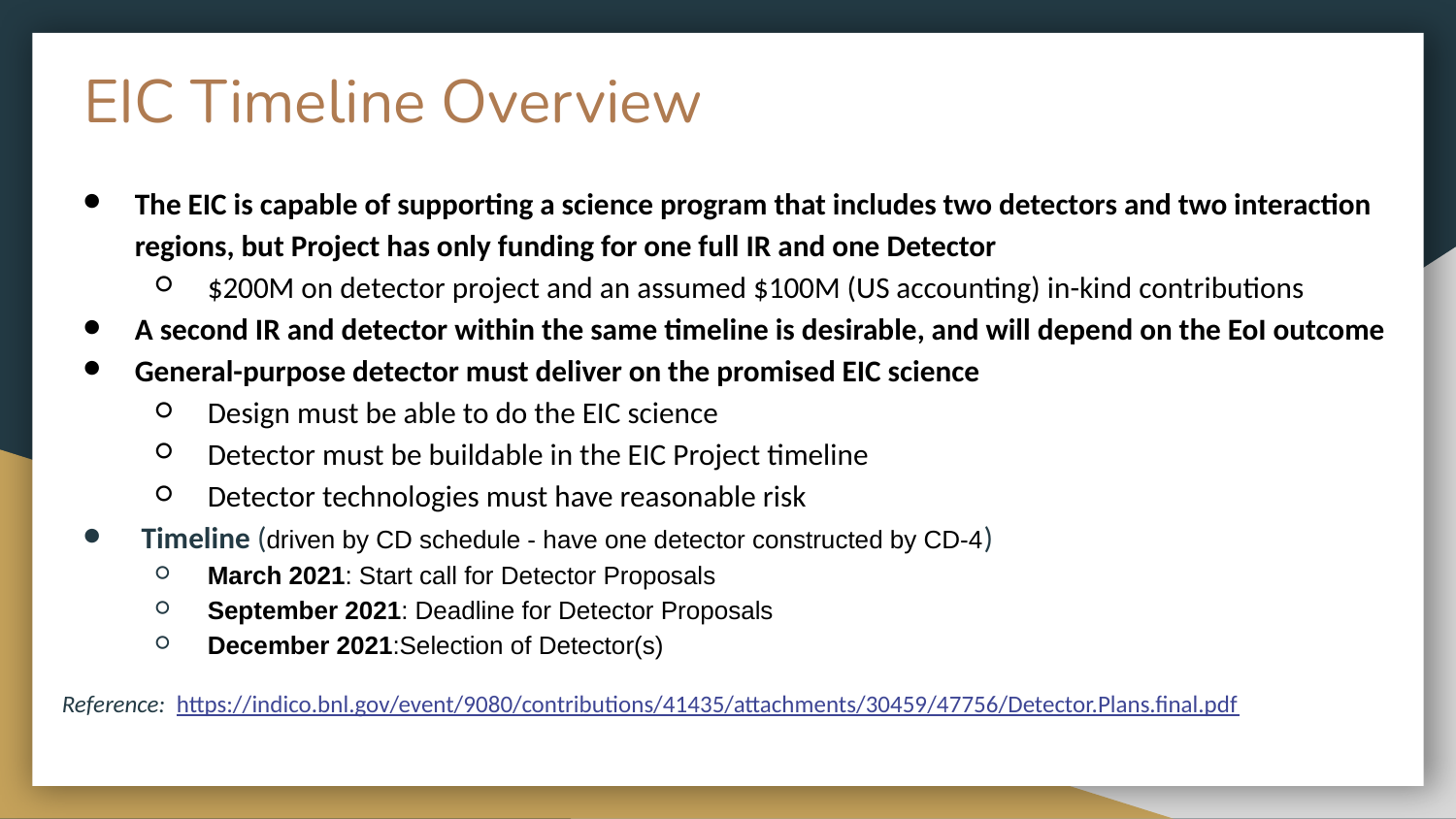

# EIC Timeline Overview
The EIC is capable of supporting a science program that includes two detectors and two interaction regions, but Project has only funding for one full IR and one Detector
$200M on detector project and an assumed $100M (US accounting) in-kind contributions
A second IR and detector within the same timeline is desirable, and will depend on the EoI outcome
General-purpose detector must deliver on the promised EIC science
Design must be able to do the EIC science
Detector must be buildable in the EIC Project timeline
Detector technologies must have reasonable risk
 Timeline (driven by CD schedule - have one detector constructed by CD-4)
March 2021: Start call for Detector Proposals
September 2021: Deadline for Detector Proposals
December 2021:Selection of Detector(s)
Reference:  https://indico.bnl.gov/event/9080/contributions/41435/attachments/30459/47756/Detector.Plans.final.pdf